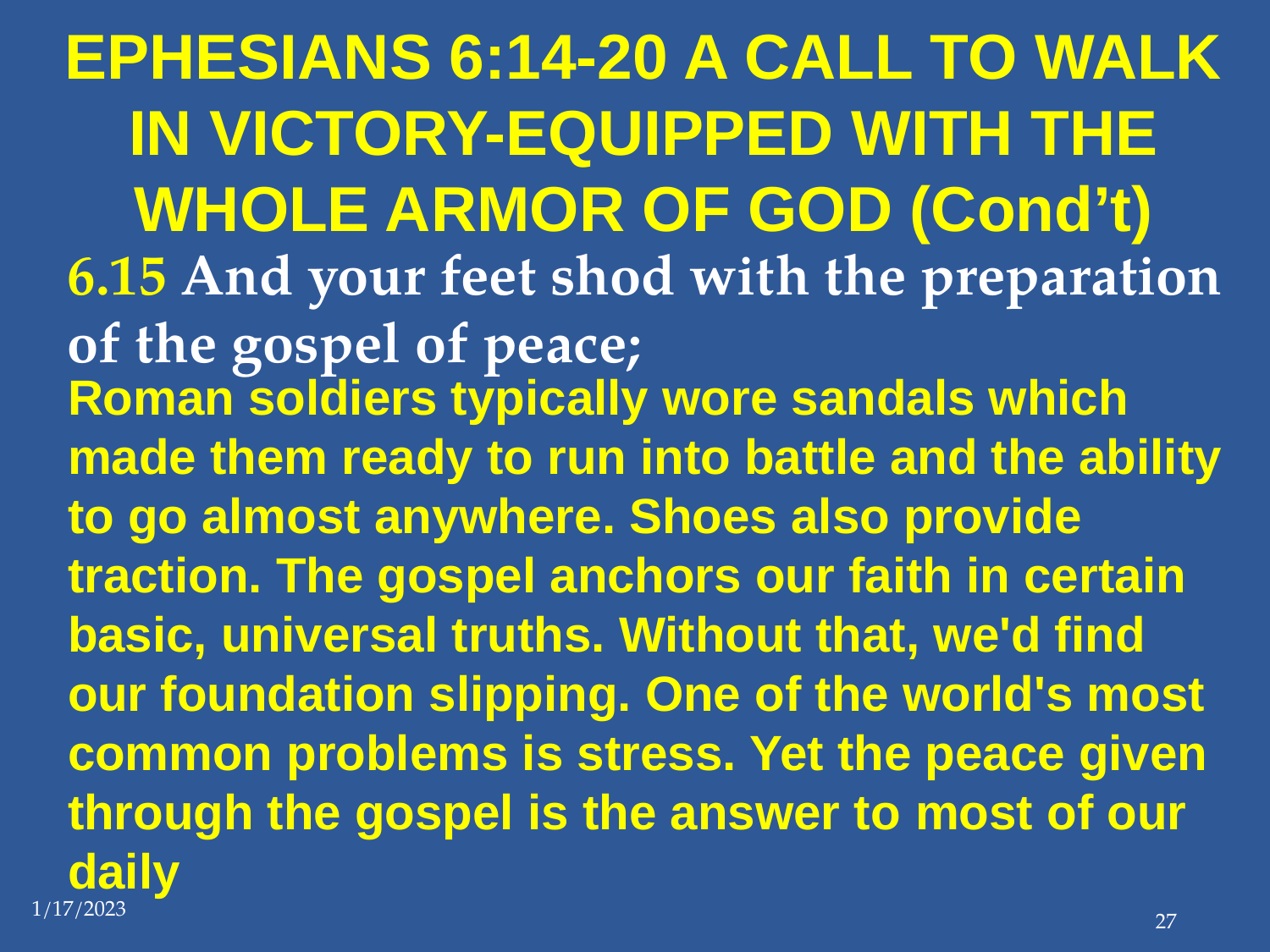

# EPHESIANS 6:14-20 A CALL TO WALK IN VICTORY-EQUIPPED WITH THE WHOLE ARMOR OF GOD (Cond’t)
6.15 And your feet shod with the preparation of the gospel of peace;
Roman soldiers typically wore sandals which made them ready to run into battle and the ability to go almost anywhere. Shoes also provide traction. The gospel anchors our faith in certain basic, universal truths. Without that, we'd find our foundation slipping. One of the world's most common problems is stress. Yet the peace given through the gospel is the answer to most of our daily
1/17/2023
27